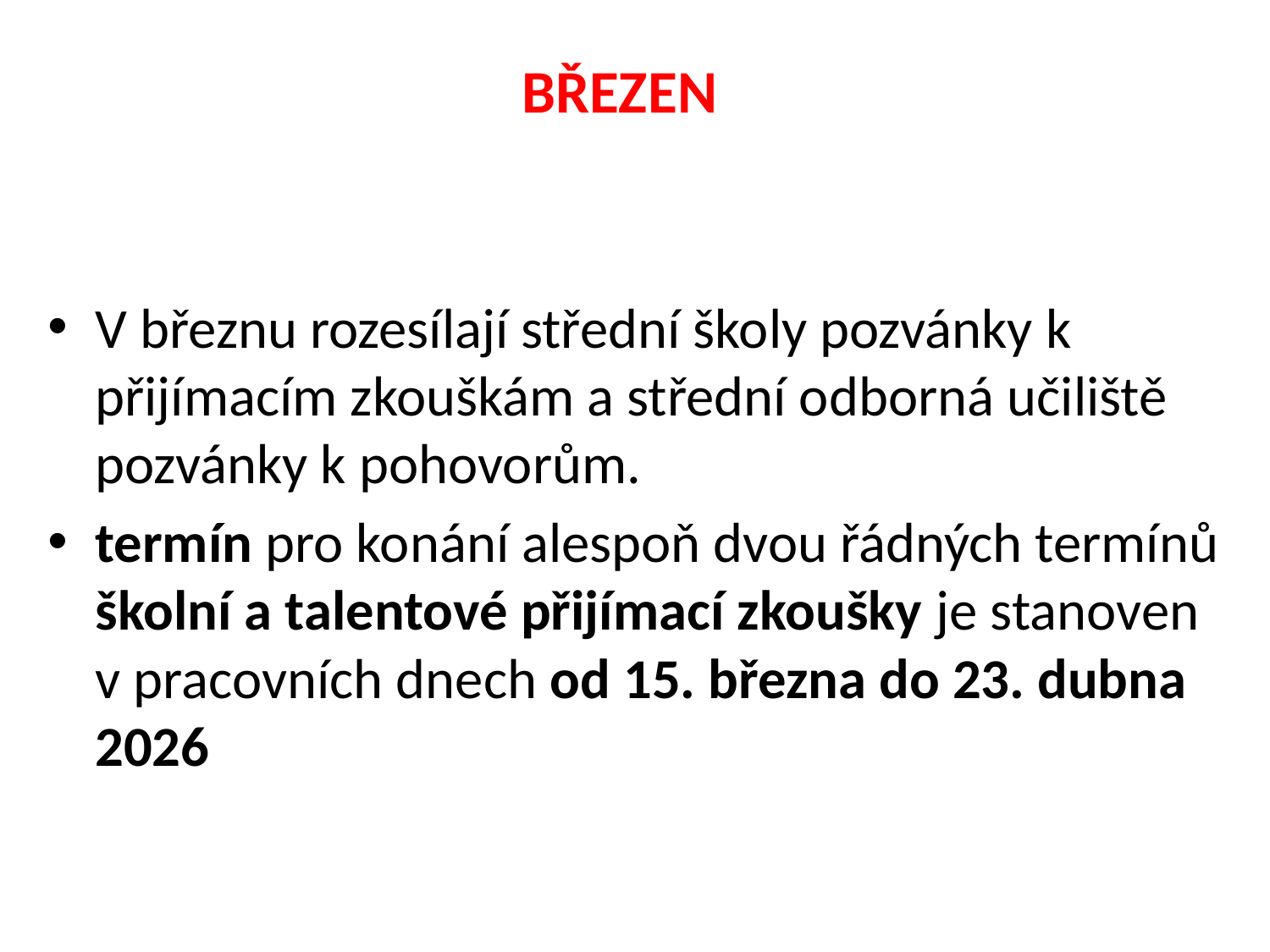

# BŘEZEN

V březnu rozesílají střední školy pozvánky k přijímacím zkouškám a střední odborná učiliště pozvánky k pohovorům.
termín pro konání alespoň dvou řádných termínů školní a talentové přijímací zkoušky je stanoven v pracovních dnech od 15. března do 23. dubna 2026